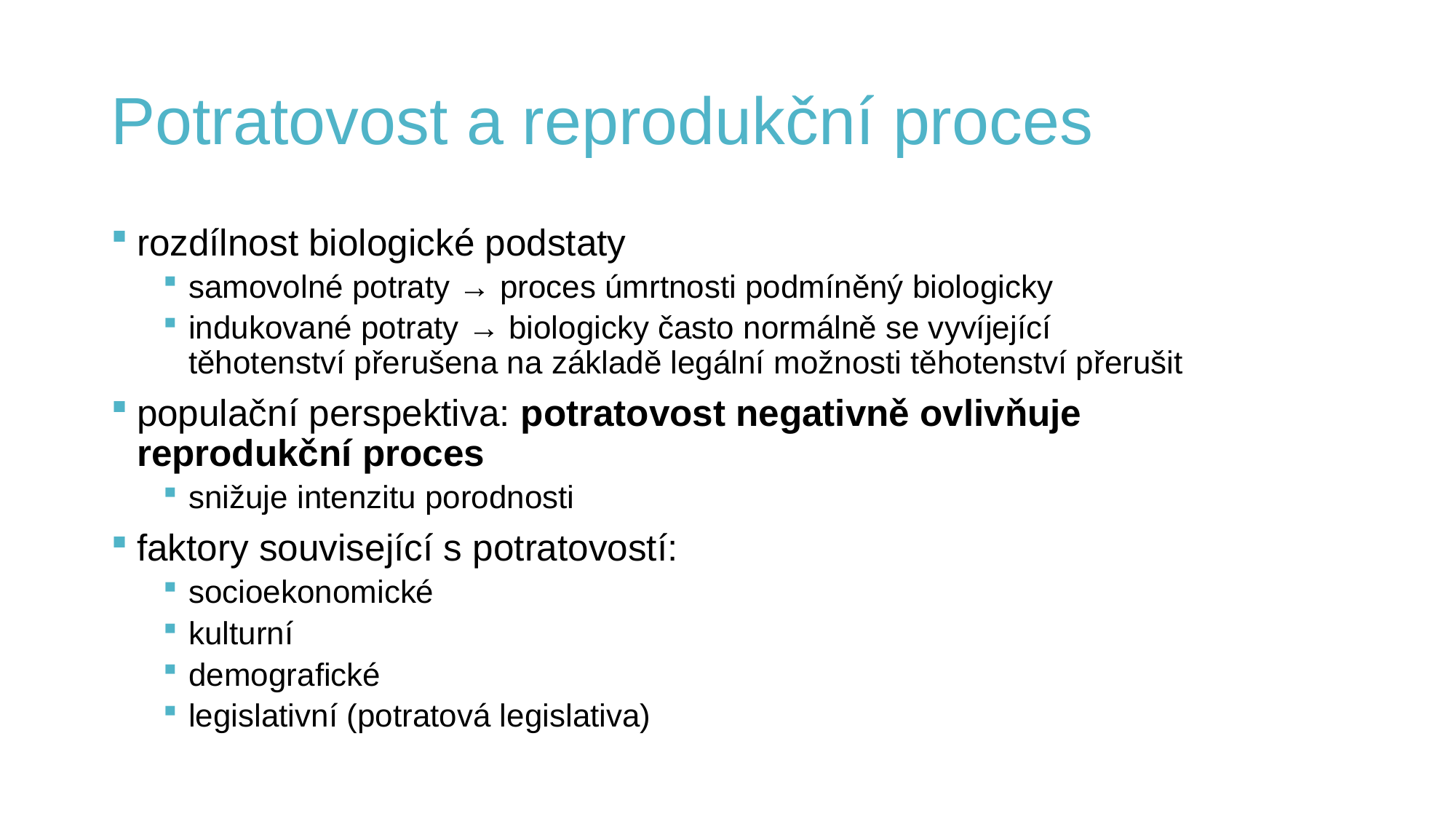

# Potratovost a reprodukční proces
rozdílnost biologické podstaty
samovolné potraty → proces úmrtnosti podmíněný biologicky
indukované potraty → biologicky často normálně se vyvíjející těhotenství přerušena na základě legální možnosti těhotenství přerušit
populační perspektiva: potratovost negativně ovlivňuje reprodukční proces
snižuje intenzitu porodnosti
faktory související s potratovostí:
socioekonomické
kulturní
demografické
legislativní (potratová legislativa)